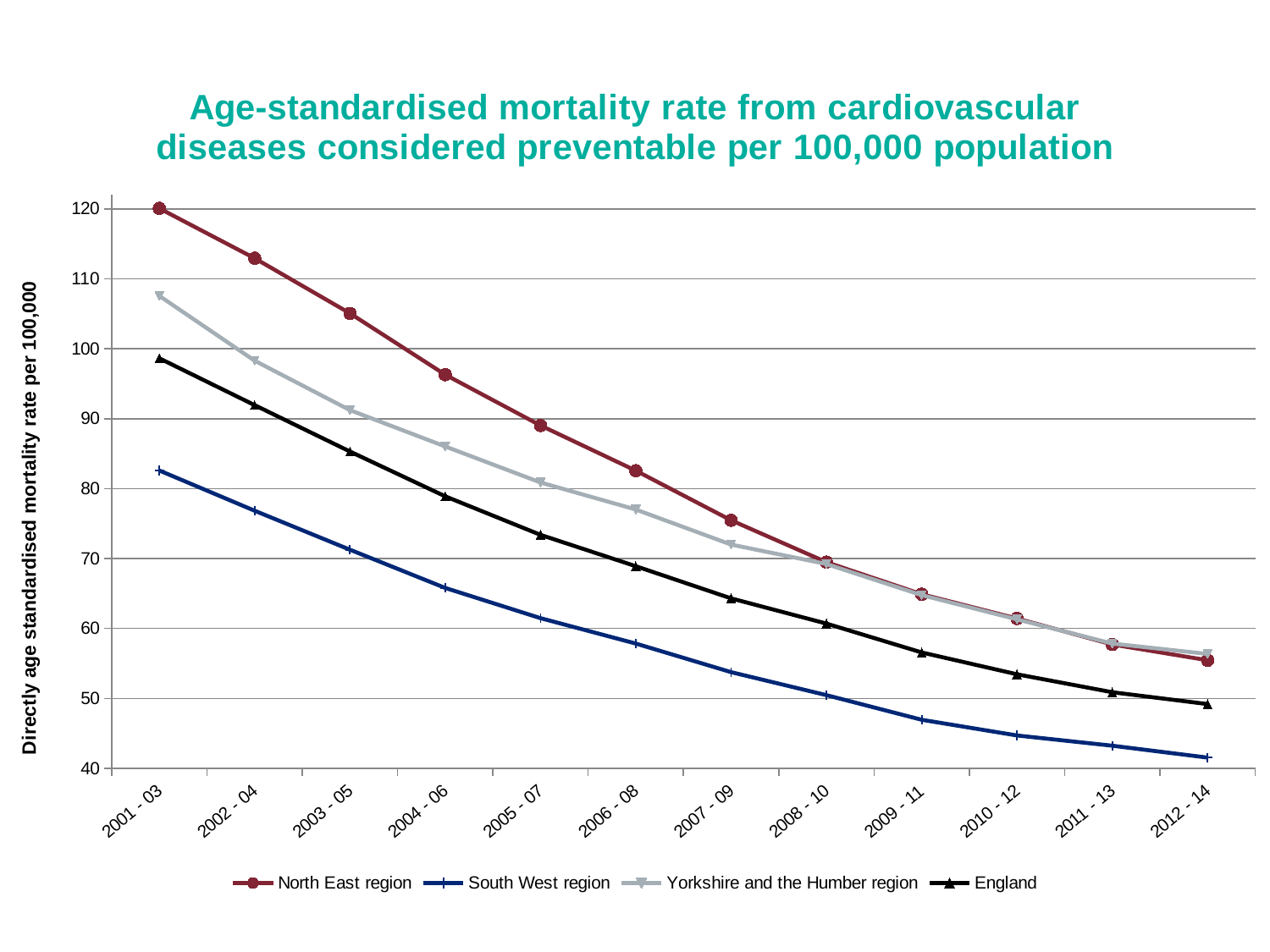

### Chart: Age-standardised mortality rate from cardiovascular diseases considered preventable per 100,000 population

| Category | North East region | South West region | Yorkshire and the Humber region | England |
|---|---|---|---|---|
| 2001 - 03 | 120.076653932155 | 82.5942155865235 | 107.559388998999 | 98.6384792474232 |
| 2002 - 04 | 112.944394170913 | 76.8354315658016 | 98.2940039031872 | 91.9458796677748 |
| 2003 - 05 | 105.066352513129 | 71.26303529035 | 91.2320213698524 | 85.3127770469766 |
| 2004 - 06 | 96.2970348639885 | 65.8005474289497 | 86.031623992876 | 78.8948554412513 |
| 2005 - 07 | 89.0371767233971 | 61.474237311444 | 80.8717207713233 | 73.3893369250857 |
| 2006 - 08 | 82.5732042871567 | 57.8444775082641 | 77.0072307017052 | 68.9045623233806 |
| 2007 - 09 | 75.470307793271 | 53.759993195375 | 71.9968853833179 | 64.3013665762669 |
| 2008 - 10 | 69.4863938036029 | 50.4746766077805 | 69.2235556536756 | 60.7044432751534 |
| 2009 - 11 | 64.8945616201063 | 46.9491039216188 | 64.7696147766621 | 56.5725681077521 |
| 2010 - 12 | 61.4278783401922 | 44.7083776560865 | 61.3037369823288 | 53.4538715852238 |
| 2011 - 13 | 57.7192780401567 | 43.2377160124036 | 57.849015372515 | 50.8860192593594 |
| 2012 - 14 | 55.458494491503 | 41.5376529987763 | 56.3563202053036 | 49.1926155378647 |